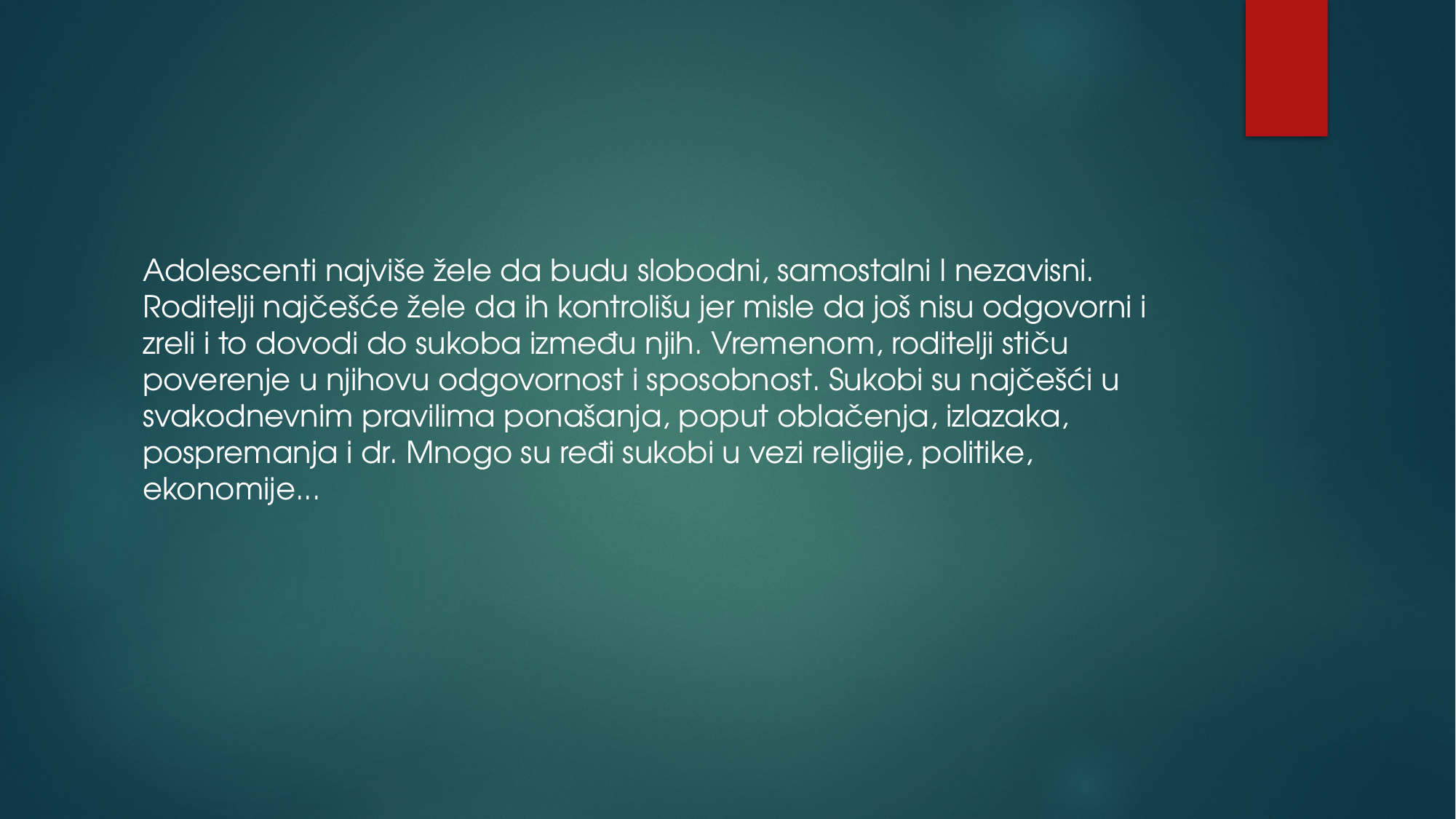

#
Adolescenti najviše žele da budu slobodni, samostalni I nezavisni. Roditelji najčešće žele da ih kontrolišu jer misle da još nisu odgovorni i zreli i to dovodi do sukoba između njih. Vremenom, roditelji stiču poverenje u njihovu odgovornost i sposobnost. Sukobi su najčešći u svakodnevnim pravilima ponašanja, poput oblačenja, izlazaka, pospremanja i dr. Mnogo su ređi sukobi u vezi religije, politike, ekonomije...